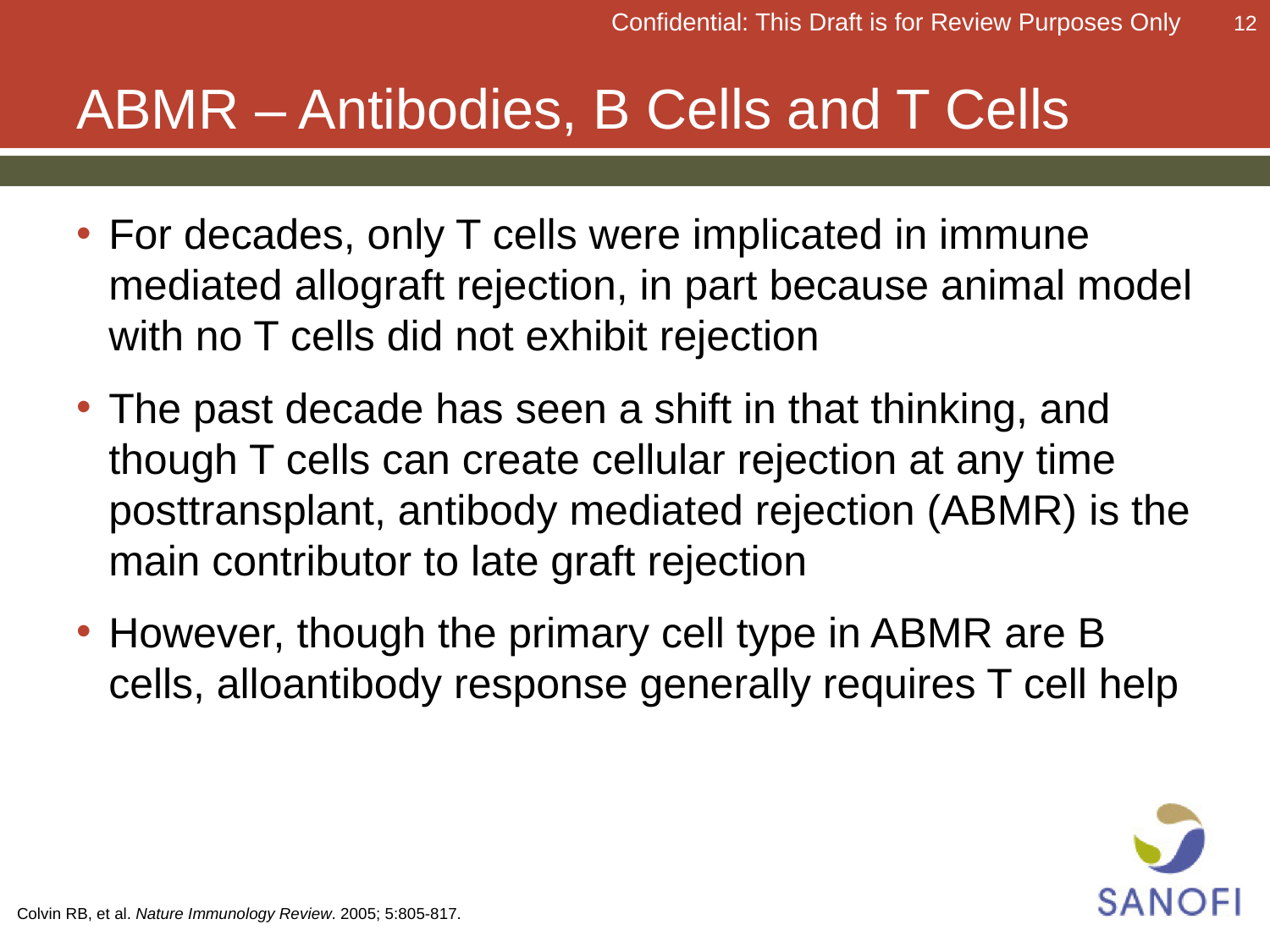

# ABMR – Antibodies, B Cells and T Cells
For decades, only T cells were implicated in immune mediated allograft rejection, in part because animal model with no T cells did not exhibit rejection
The past decade has seen a shift in that thinking, and though T cells can create cellular rejection at any time posttransplant, antibody mediated rejection (ABMR) is the main contributor to late graft rejection
However, though the primary cell type in ABMR are B cells, alloantibody response generally requires T cell help
 Colvin RB, et al. Nature Immunology Review. 2005; 5:805-817.